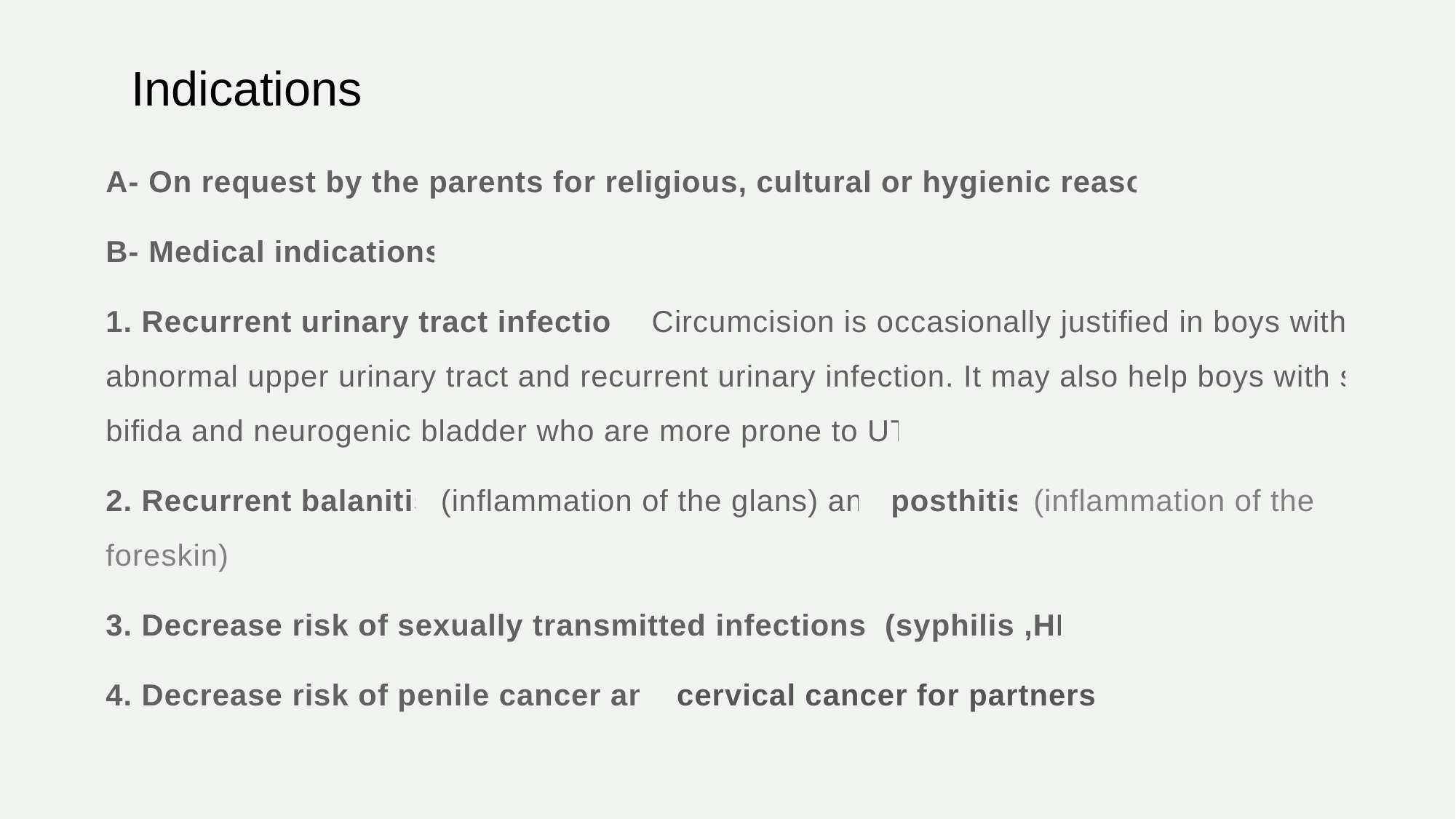

# Indications
A- On request by the parents for religious, cultural or hygienic reasons.
B- Medical indications:
1. Recurrent urinary tract infection: Circumcision is occasionally justiﬁed in boys with an abnormal upper urinary tract and recurrent urinary infection. It may also help boys with spina biﬁda and neurogenic bladder who are more prone to UTIs.
2. Recurrent balanitis (inflammation of the glans) and posthitis (inflammation of the foreskin)
3. Decrease risk of sexually transmitted infections  (syphilis ,HIV) .
4. Decrease risk of penile cancer and cervical cancer for partners